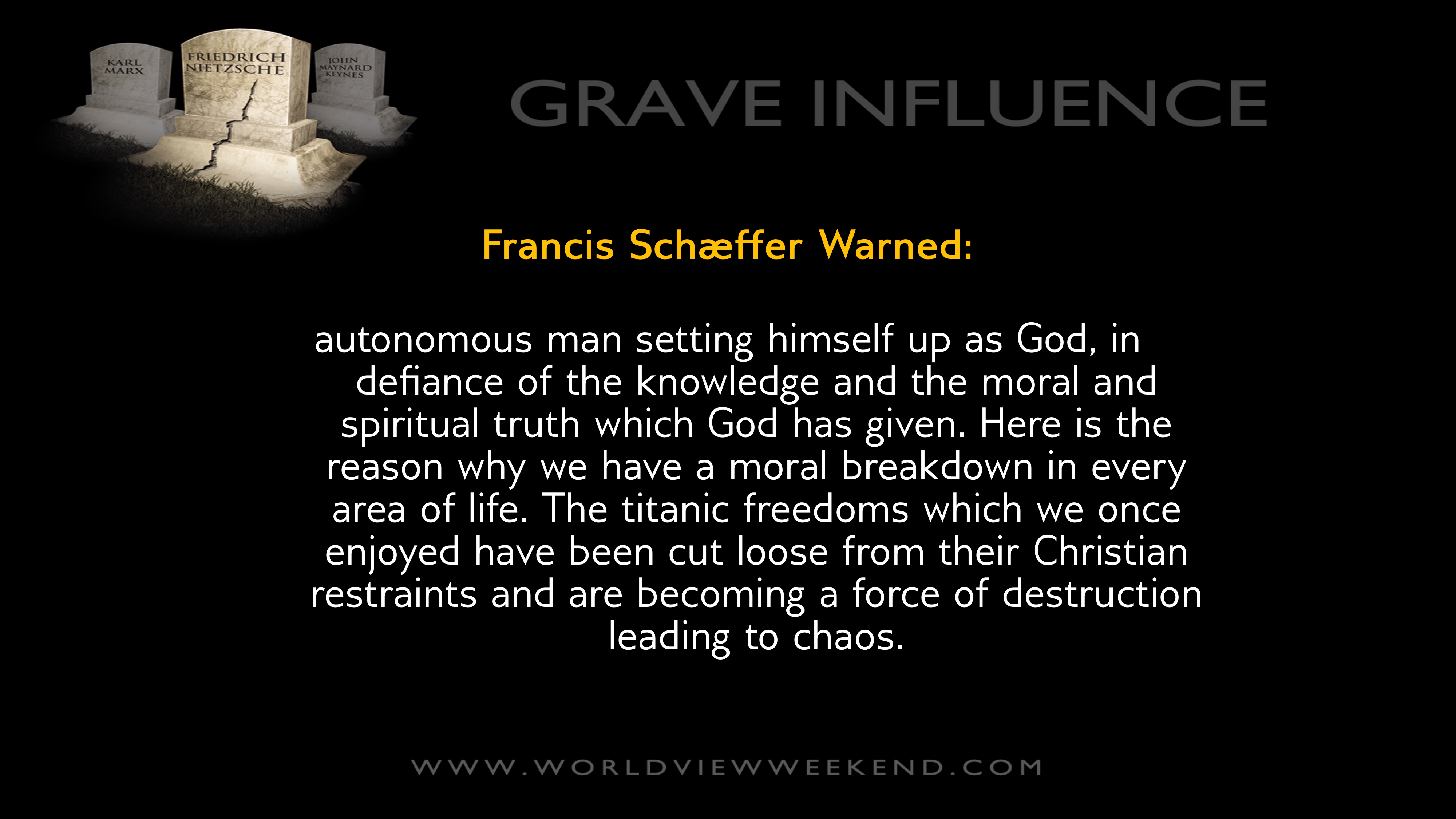

Francis Schaeffer Warned:
autonomous man setting himself up as God, in defiance of the knowledge and the moral and spiritual truth which God has given. Here is the reason why we have a moral breakdown in every area of life. The titanic freedoms which we once enjoyed have been cut loose from their Christian restraints and are becoming a force of destruction leading to chaos.